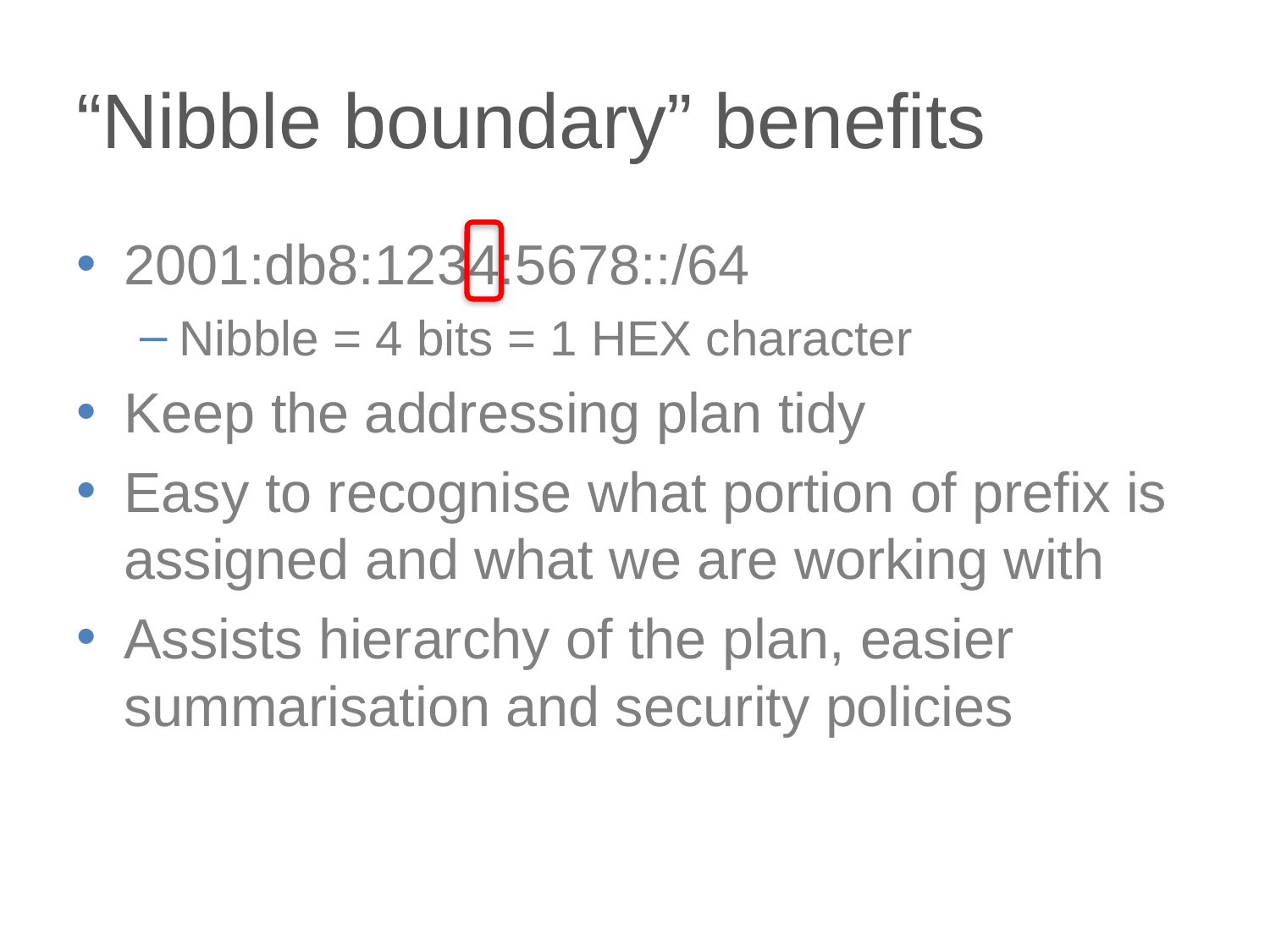

# “Nibble boundary” benefits
2001:db8:1234:5678::/64
Nibble = 4 bits = 1 HEX character
Keep the addressing plan tidy
Easy to recognise what portion of prefix is assigned and what we are working with
Assists hierarchy of the plan, easier summarisation and security policies